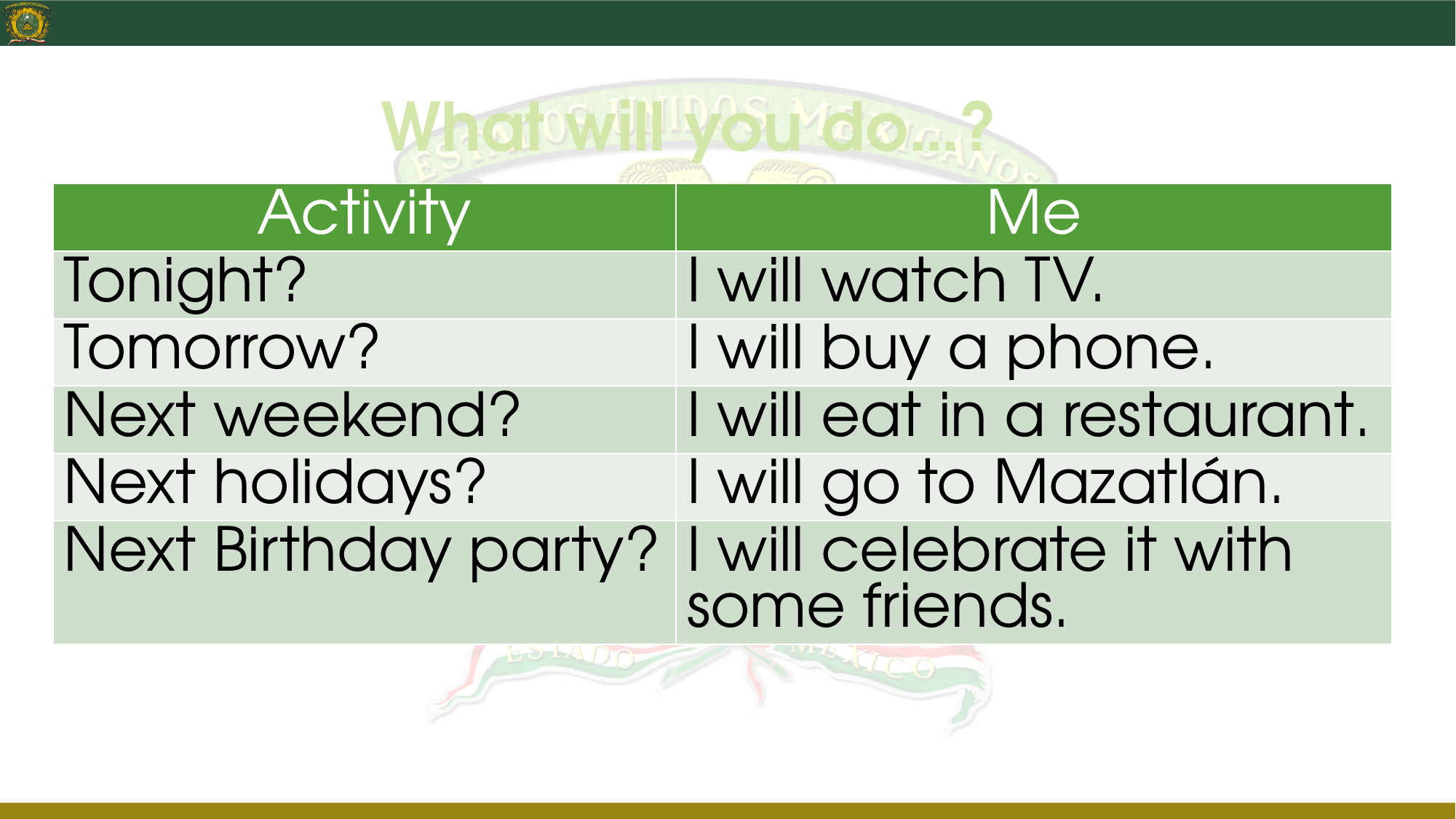

# What will you do…?
| Activity | Me |
| --- | --- |
| Tonight? | I will watch TV. |
| Tomorrow? | I will buy a phone. |
| Next weekend? | I will eat in a restaurant. |
| Next holidays? | I will go to Mazatlán. |
| Next Birthday party? | I will celebrate it with some friends. |